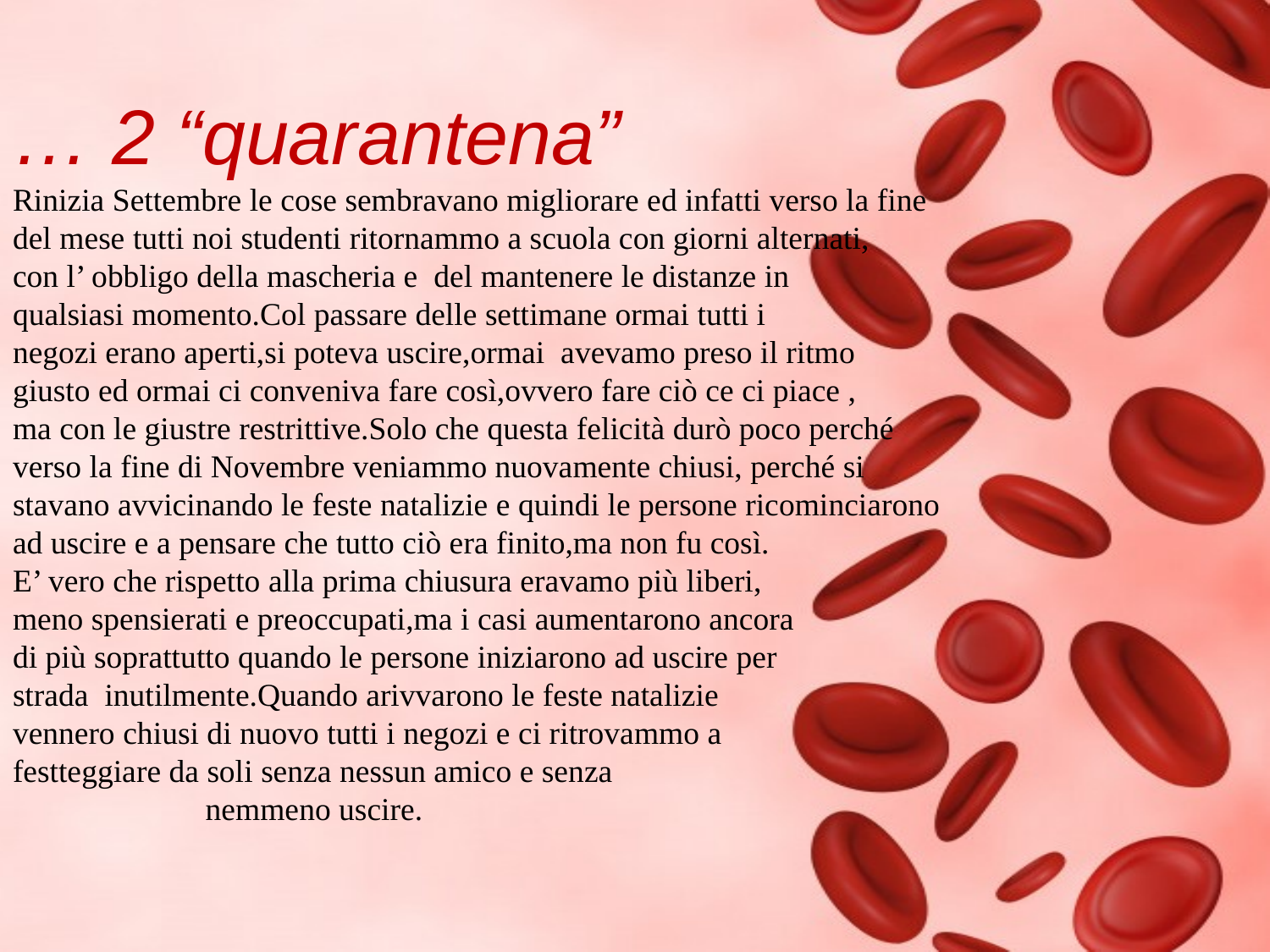

# … 2 “quarantena” Rinizia Settembre le cose sembravano migliorare ed infatti verso la fine del mese tutti noi studenti ritornammo a scuola con giorni alternati, con l’ obbligo della mascheria e  del mantenere le distanze in qualsiasi momento.Col passare delle settimane ormai tutti i negozi erano aperti,si poteva uscire,ormai  avevamo preso il ritmo giusto ed ormai ci conveniva fare così,ovvero fare ciò ce ci piace , ma con le giustre restrittive.Solo che questa felicità durò poco perché verso la fine di Novembre veniammo nuovamente chiusi, perché si stavano avvicinando le feste natalizie e quindi le persone ricominciarono ad uscire e a pensare che tutto ciò era finito,ma non fu così. E’ vero che rispetto alla prima chiusura eravamo più liberi, meno spensierati e preoccupati,ma i casi aumentarono ancora di più soprattutto quando le persone iniziarono ad uscire per strada  inutilmente.Quando arivvarono le feste natalizie vennero chiusi di nuovo tutti i negozi e ci ritrovammo a festteggiare da soli senza nessun amico e senza nemmeno uscire.